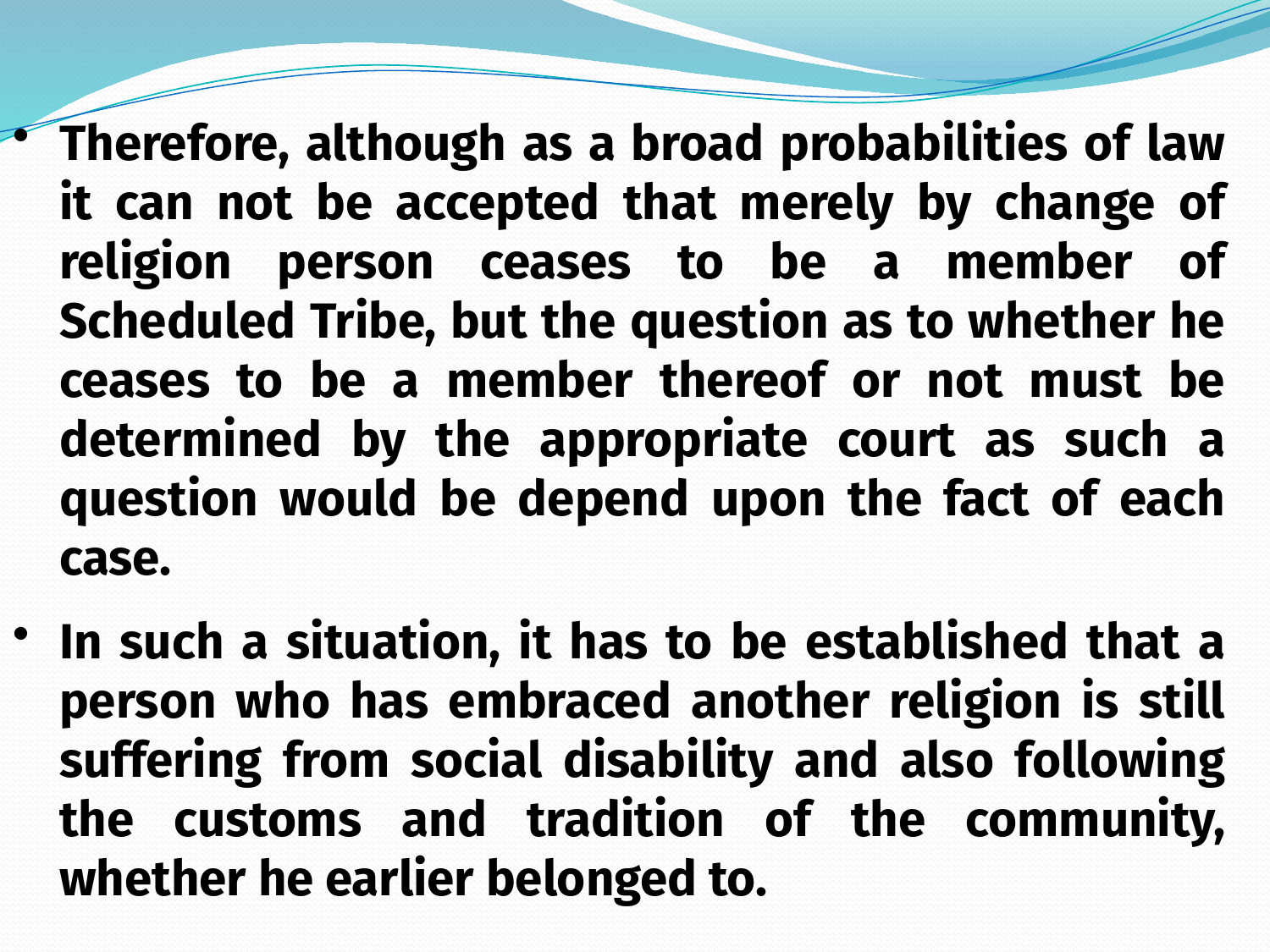

Therefore, although as a broad probabilities of law it can not be accepted that merely by change of religion person ceases to be a member of Scheduled Tribe, but the question as to whether he ceases to be a member thereof or not must be determined by the appropriate court as such a question would be depend upon the fact of each case.
In such a situation, it has to be established that a person who has embraced another religion is still suffering from social disability and also following the customs and tradition of the community, whether he earlier belonged to.